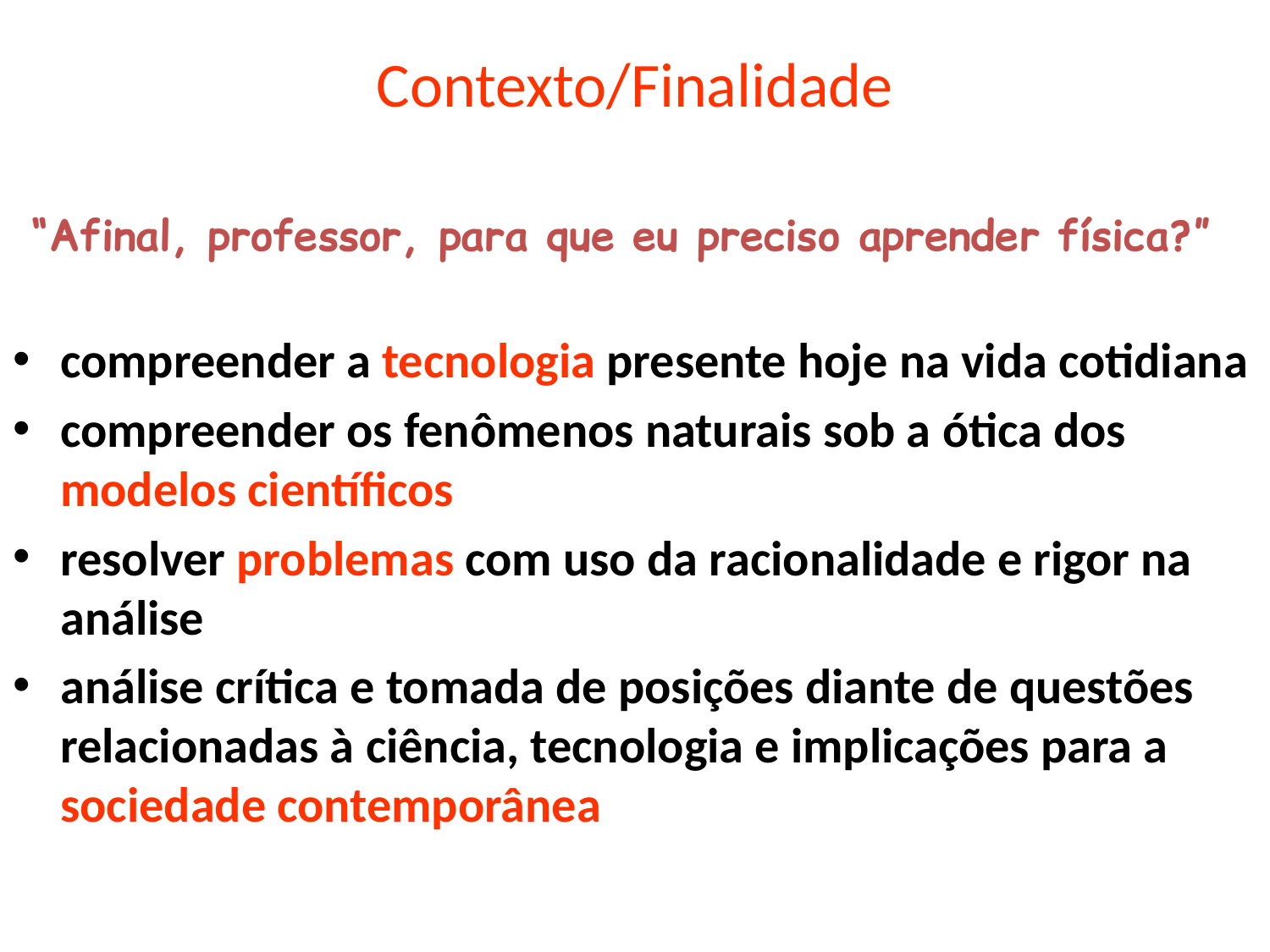

# Contexto/Finalidade

 “Afinal, professor, para que eu preciso aprender física?”

compreender a tecnologia presente hoje na vida cotidiana
compreender os fenômenos naturais sob a ótica dos modelos científicos
resolver problemas com uso da racionalidade e rigor na análise
análise crítica e tomada de posições diante de questões relacionadas à ciência, tecnologia e implicações para a sociedade contemporânea

-